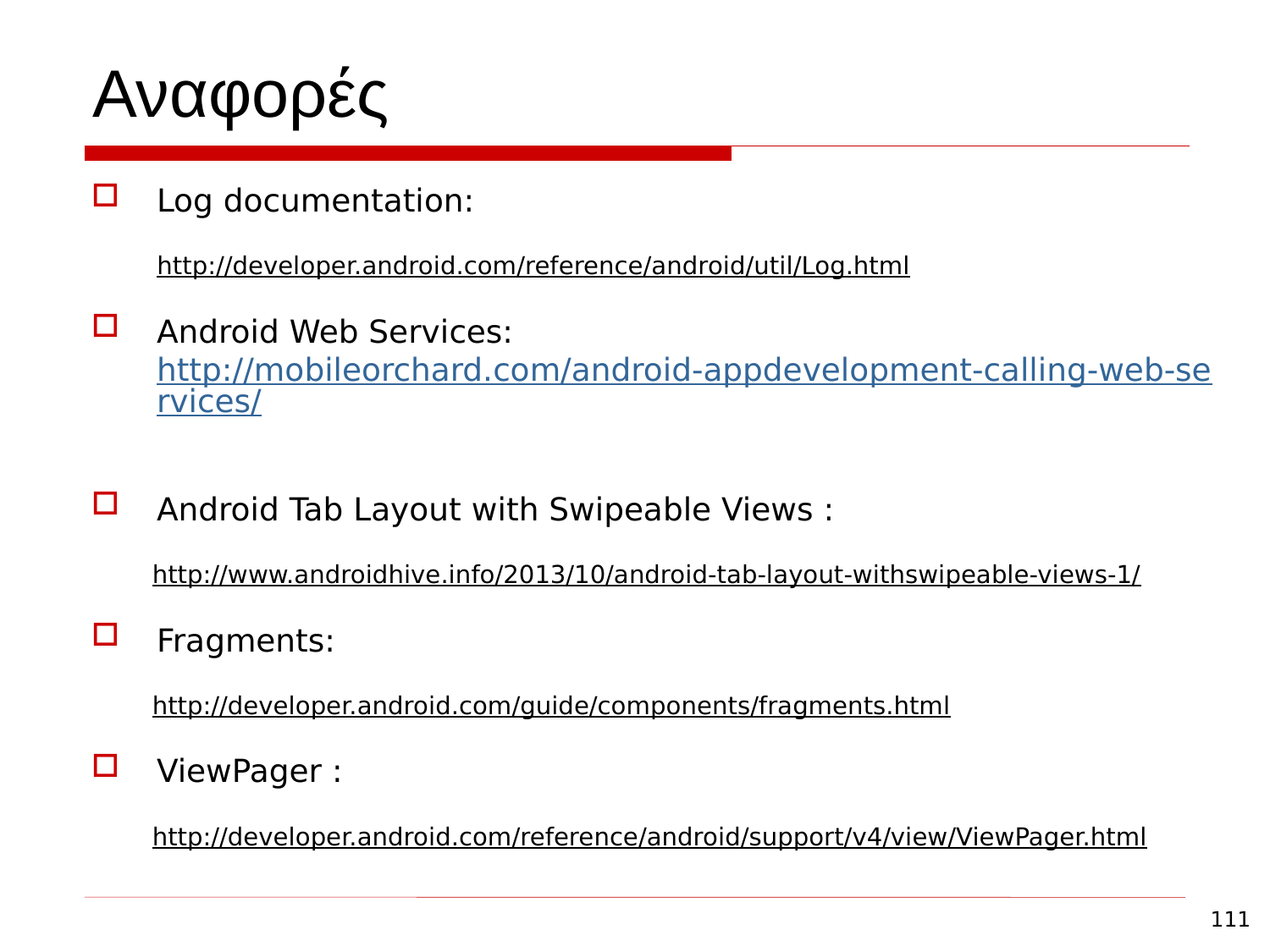

Αναφορές
Log documentation:
http://developer.android.com/reference/android/util/Log.html
Android Web Services: http://mobileorchard.com/android-appdevelopment-calling-web-services/
Android Tab Layout with Swipeable Views :
http://www.androidhive.info/2013/10/android-tab-layout-withswipeable-views-1/
Fragments:
http://developer.android.com/guide/components/fragments.html
ViewPager :
http://developer.android.com/reference/android/support/v4/view/ViewPager.html
111